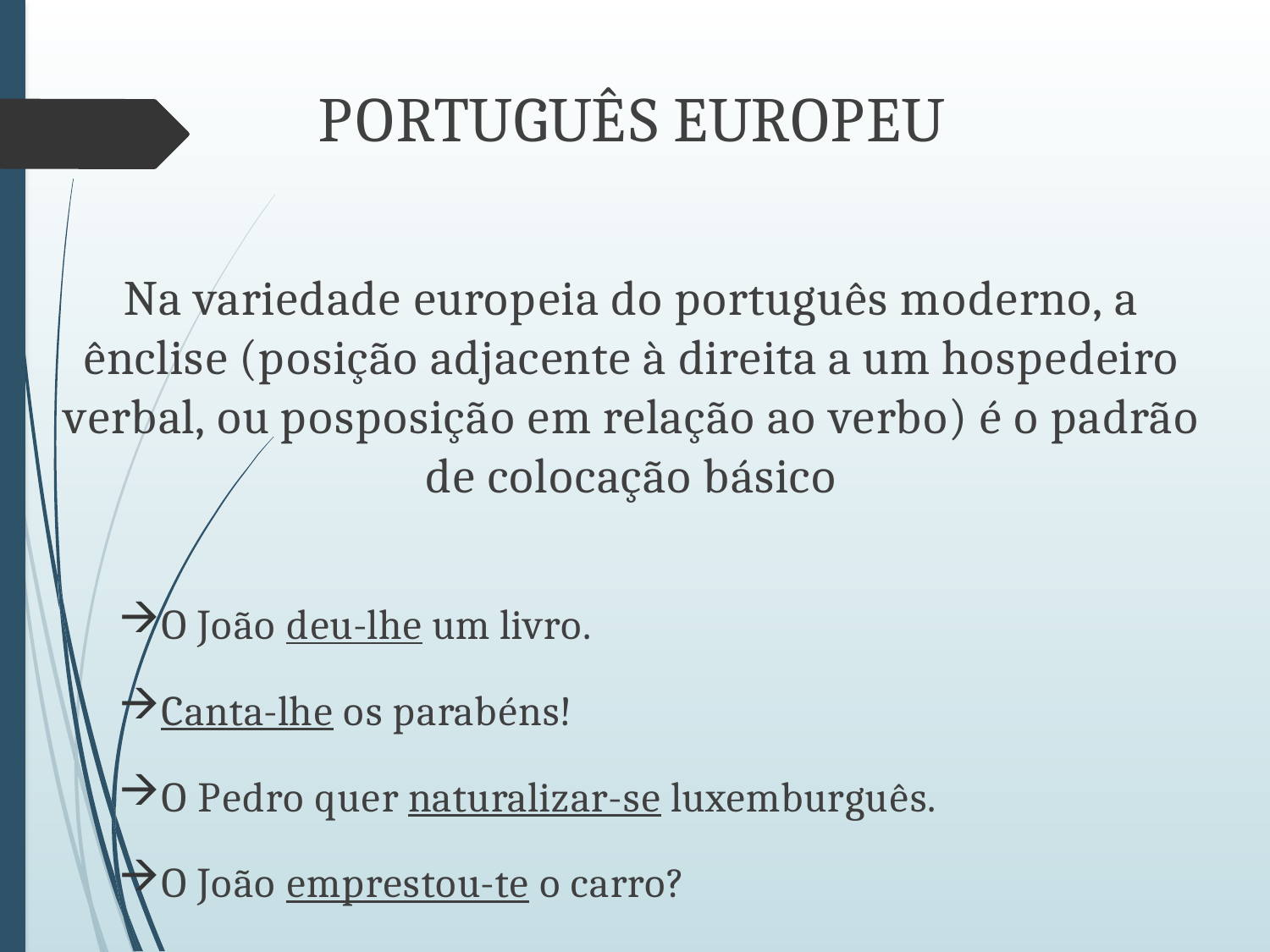

PORTUGUÊS EUROPEU

Na variedade europeia do português moderno, a ênclise (posição adjacente à direita a um hospedeiro verbal, ou posposição em relação ao verbo) é o padrão de colocação básico

O João deu-lhe um livro.
Canta-lhe os parabéns!
O Pedro quer naturalizar-se luxemburguês.
O João emprestou-te o carro?